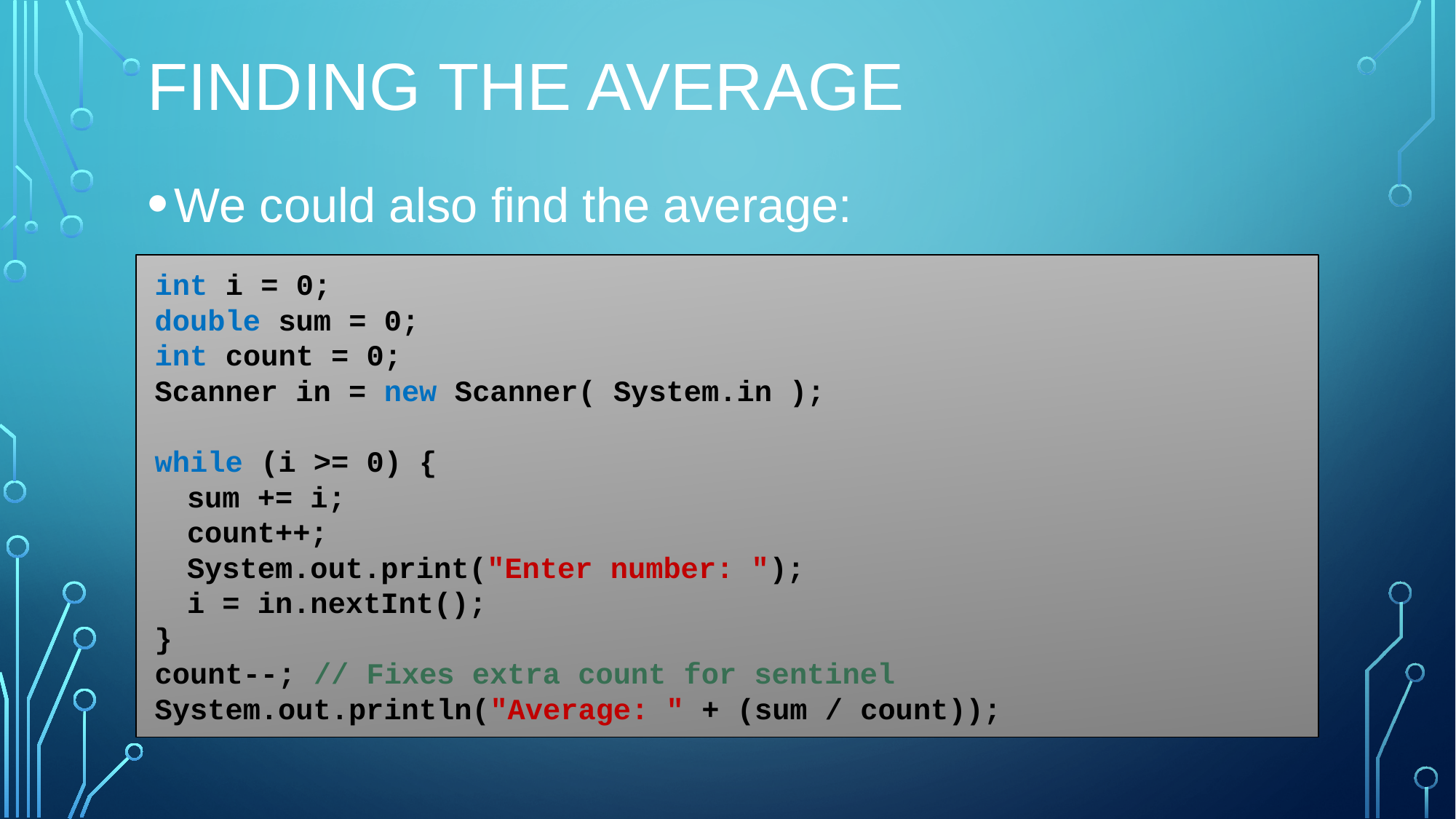

# Finding the average
We could also find the average:
int i = 0;
double sum = 0;
int count = 0;
Scanner in = new Scanner( System.in );

while (i >= 0) {
	sum += i;
	count++;
	System.out.print("Enter number: ");
	i = in.nextInt();
}
count--; // Fixes extra count for sentinel
System.out.println("Average: " + (sum / count));